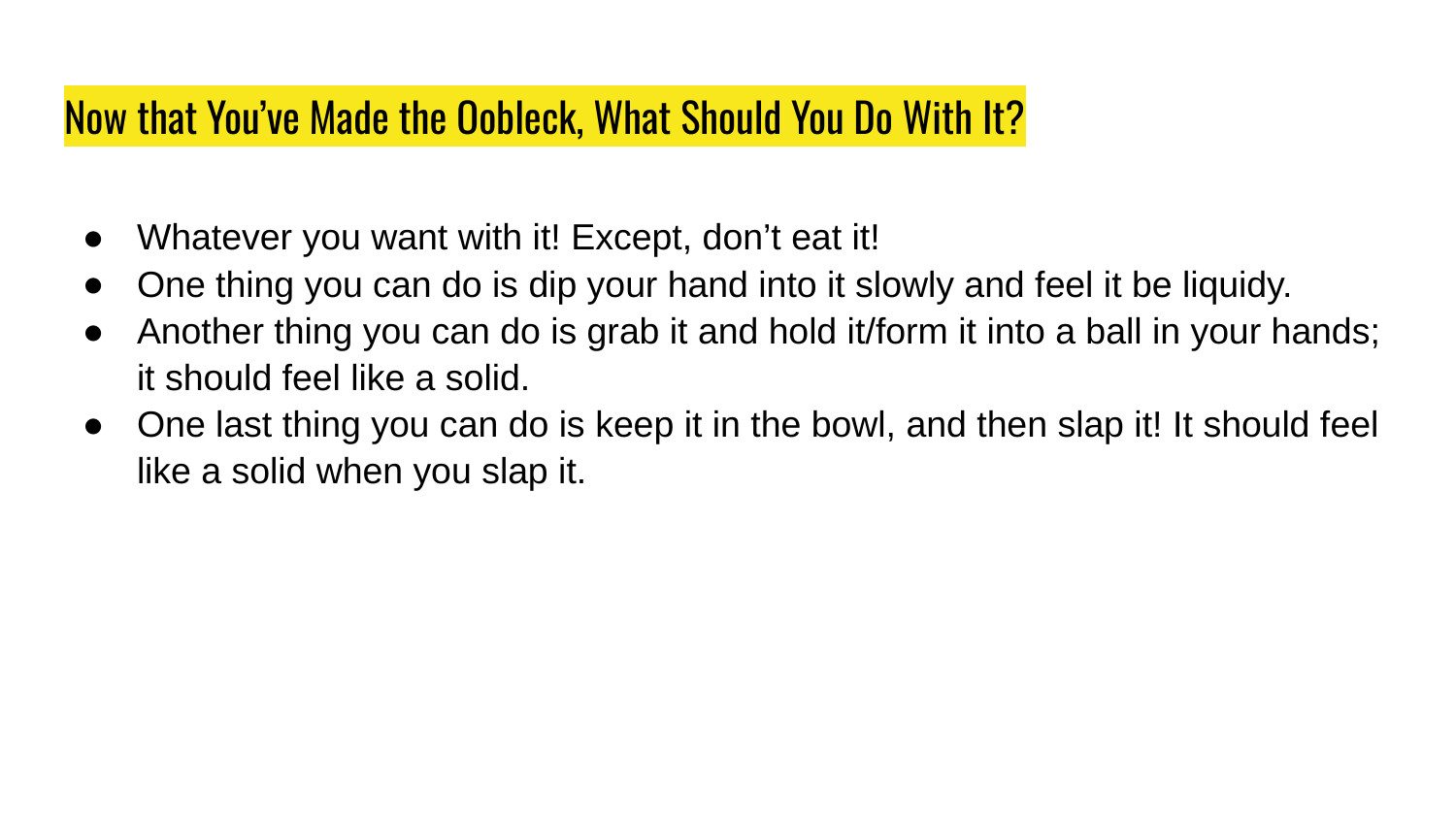

# Now that You’ve Made the Oobleck, What Should You Do With It?
Whatever you want with it! Except, don’t eat it!
One thing you can do is dip your hand into it slowly and feel it be liquidy.
Another thing you can do is grab it and hold it/form it into a ball in your hands; it should feel like a solid.
One last thing you can do is keep it in the bowl, and then slap it! It should feel like a solid when you slap it.